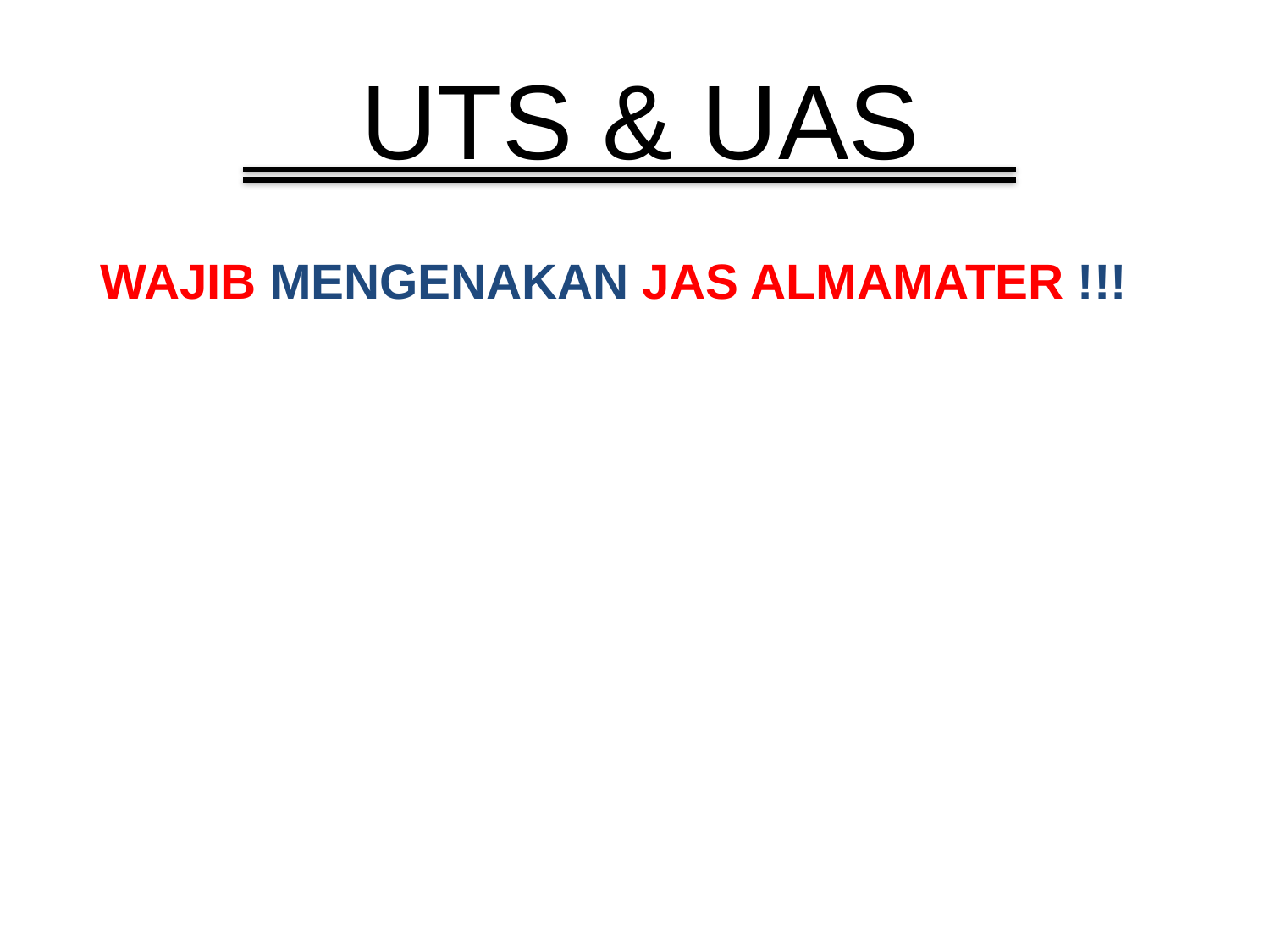

# UTS & UAS
WAJIB MENGENAKAN JAS ALMAMATER !!!